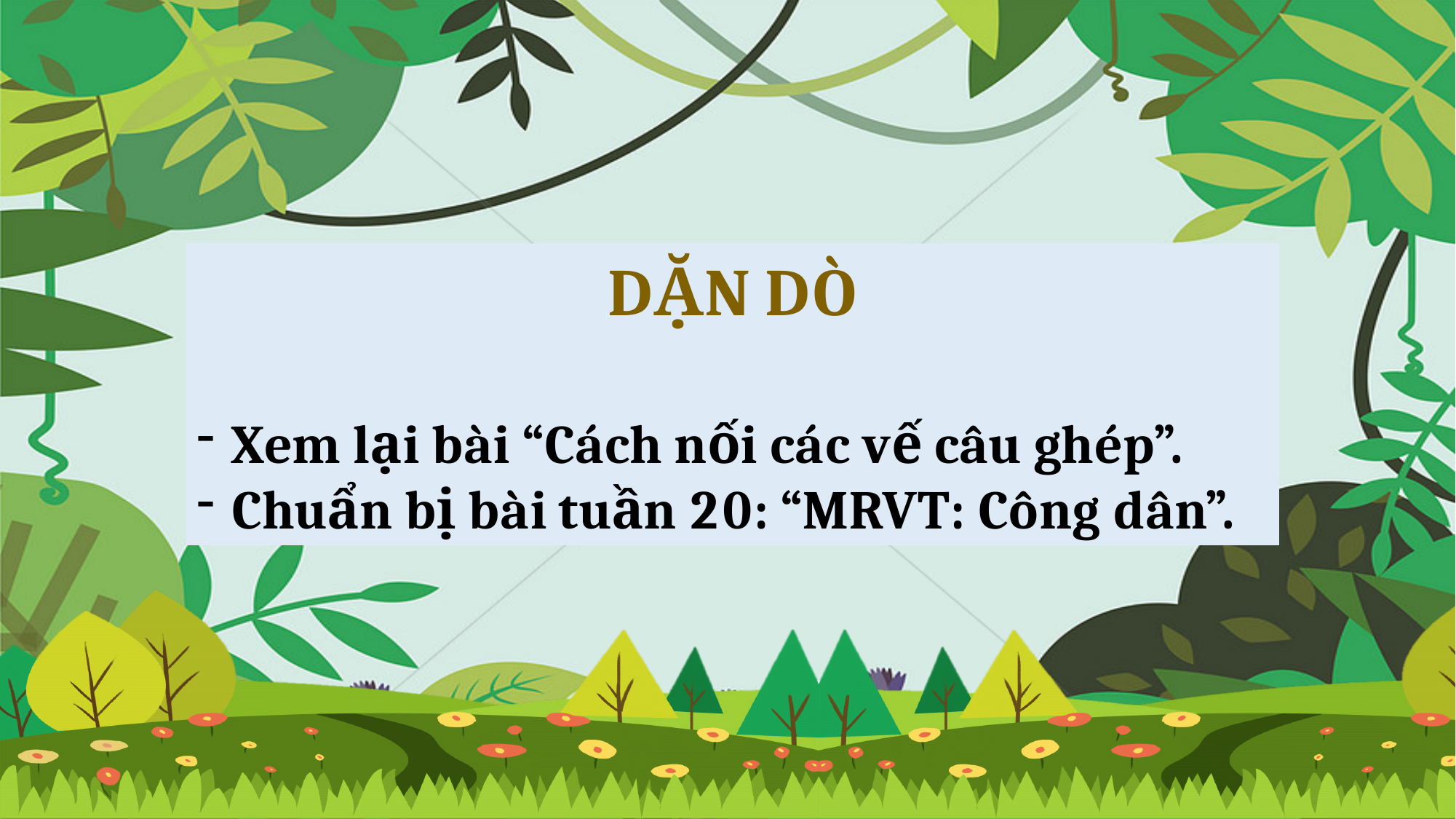

DẶN DÒ

Xem lại bài “Cách nối các vế câu ghép”.
Chuẩn bị bài tuần 20: “MRVT: Công dân”.